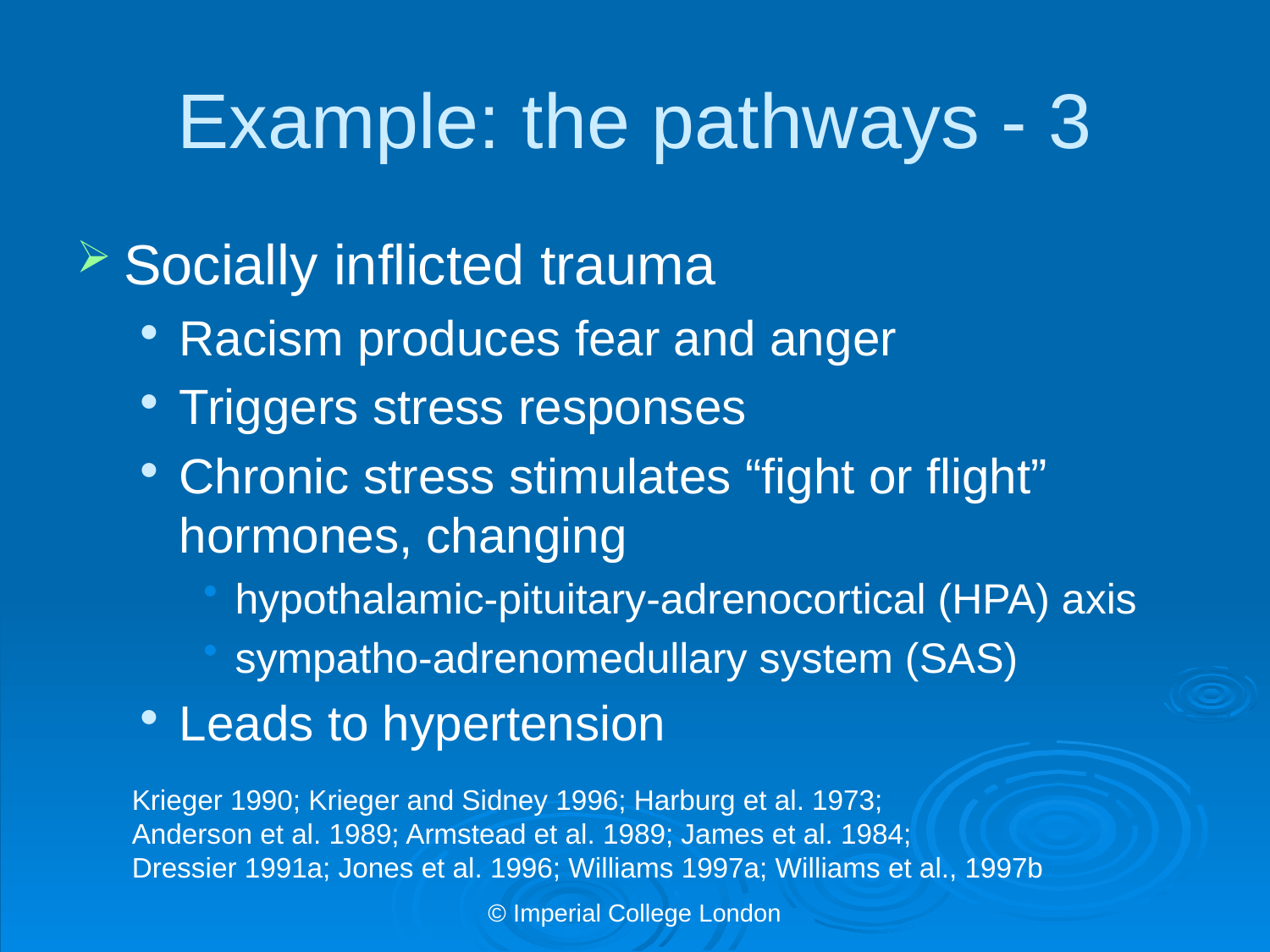

# Example: the pathways - 3
Socially inflicted trauma
Racism produces fear and anger
Triggers stress responses
Chronic stress stimulates “fight or flight” hormones, changing
hypothalamic-pituitary-adrenocortical (HPA) axis
sympatho-adrenomedullary system (SAS)
Leads to hypertension
Krieger 1990; Krieger and Sidney 1996; Harburg et al. 1973;
Anderson et al. 1989; Armstead et al. 1989; James et al. 1984;
Dressier 1991a; Jones et al. 1996; Williams 1997a; Williams et al., 1997b
© Imperial College London